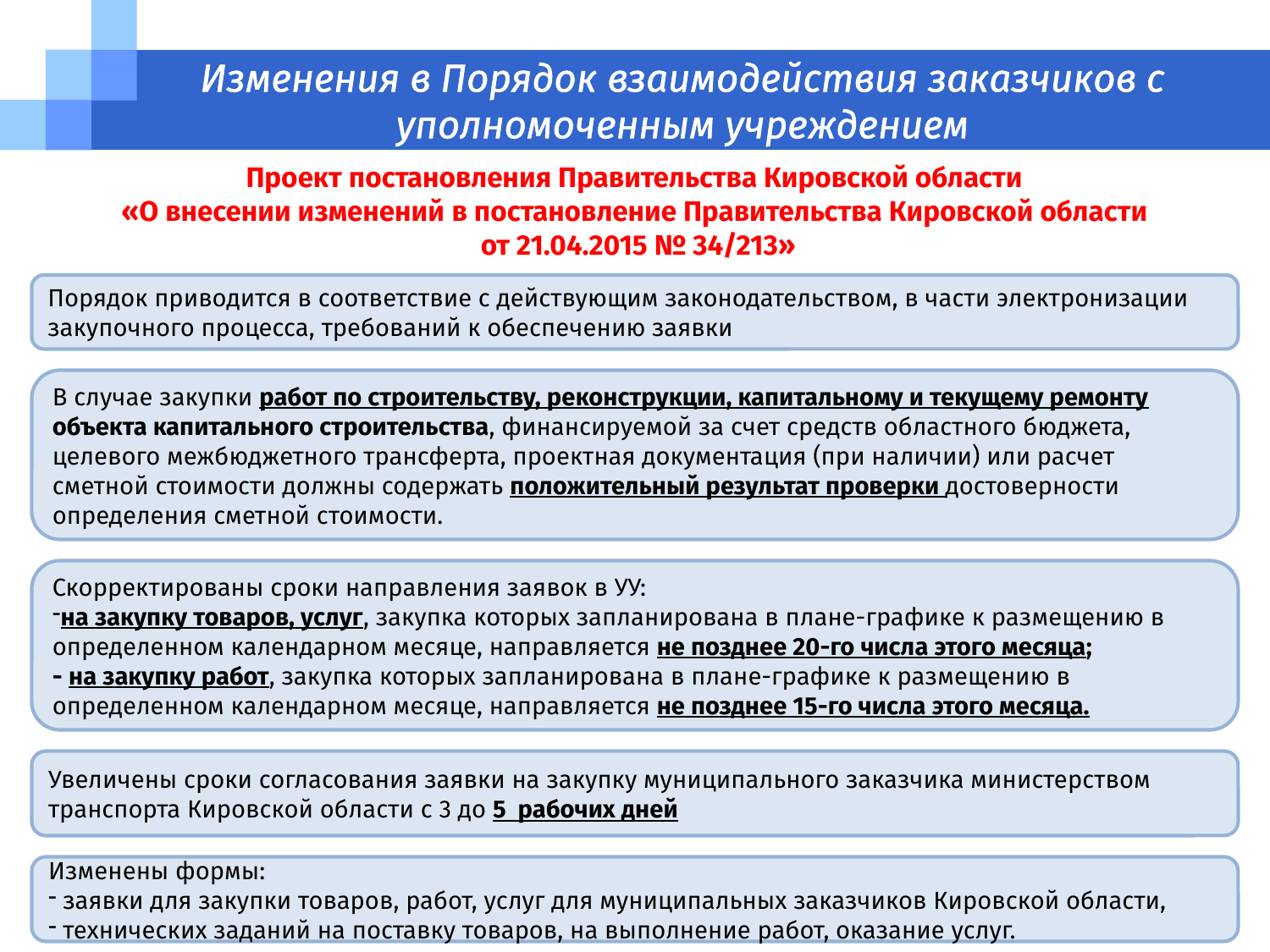

# Изменения в Порядок взаимодействия заказчиков с уполномоченным учреждением
Проект постановления Правительства Кировской области
«О внесении изменений в постановление Правительства Кировской области
 от 21.04.2015 № 34/213»
Порядок приводится в соответствие с действующим законодательством, в части электронизации закупочного процесса, требований к обеспечению заявки
В случае закупки работ по строительству, реконструкции, капитальному и текущему ремонту объекта капитального строительства, финансируемой за счет средств областного бюджета, целевого межбюджетного трансферта, проектная документация (при наличии) или расчет сметной стоимости должны содержать положительный результат проверки достоверности определения сметной стоимости.
Скорректированы сроки направления заявок в УУ:
на закупку товаров, услуг, закупка которых запланирована в плане-графике к размещению в определенном календарном месяце, направляется не позднее 20-го числа этого месяца;
- на закупку работ, закупка которых запланирована в плане-графике к размещению в определенном календарном месяце, направляется не позднее 15-го числа этого месяца.
Увеличены сроки согласования заявки на закупку муниципального заказчика министерством транспорта Кировской области с 3 до 5  рабочих дней
Изменены формы:
 заявки для закупки товаров, работ, услуг для муниципальных заказчиков Кировской области,
 технических заданий на поставку товаров, на выполнение работ, оказание услуг.